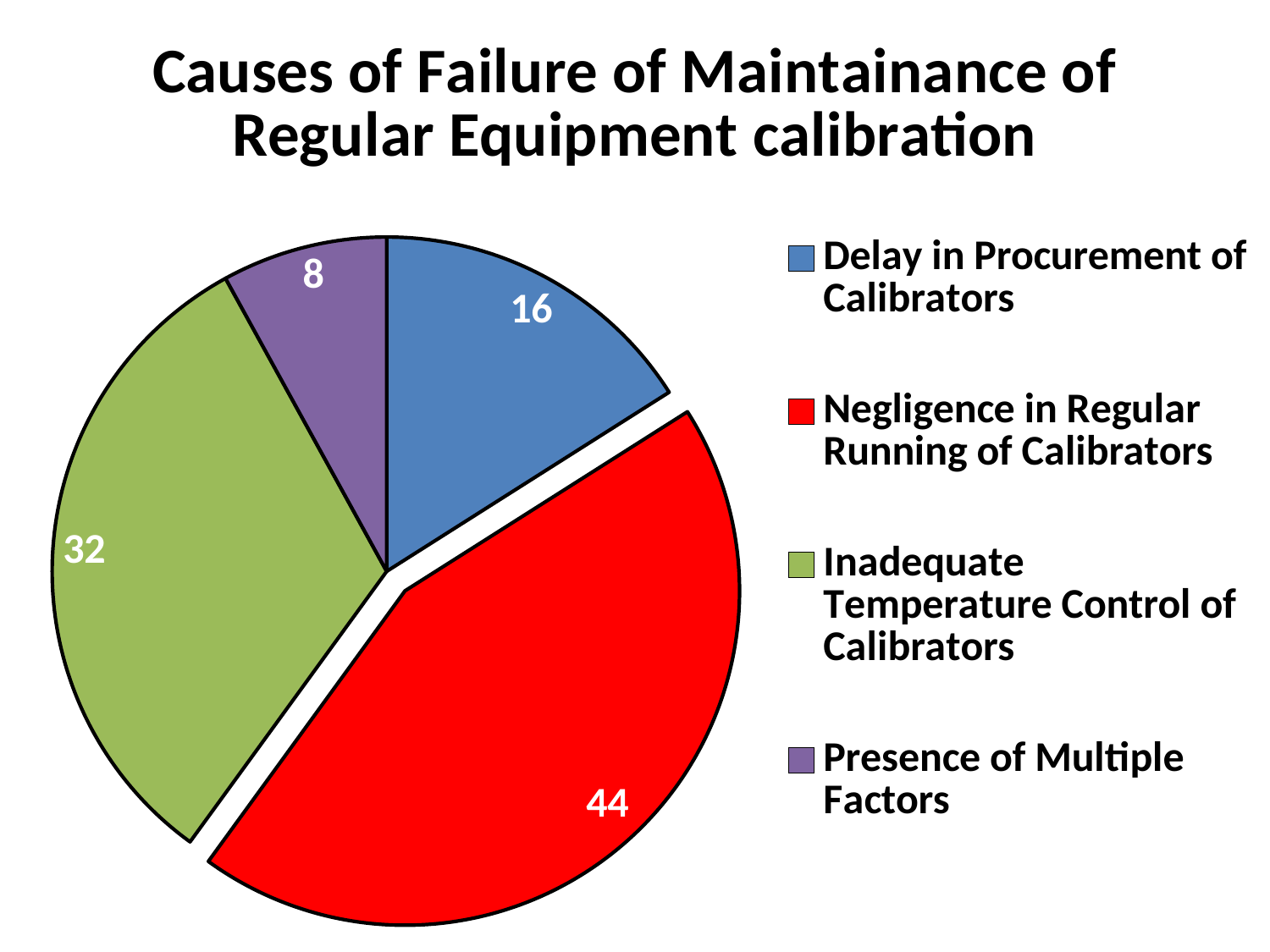

### Chart: Causes of Failure of Maintainance of Regular Equipment calibration

| Category | Sales |
|---|---|
| Delay in Procurement of Calibrators | 16.0 |
| Negligence in Regular Running of Calibrators | 44.0 |
| Inadequate Temperature Control of Calibrators | 32.0 |
| Presence of Multiple Factors | 8.0 |